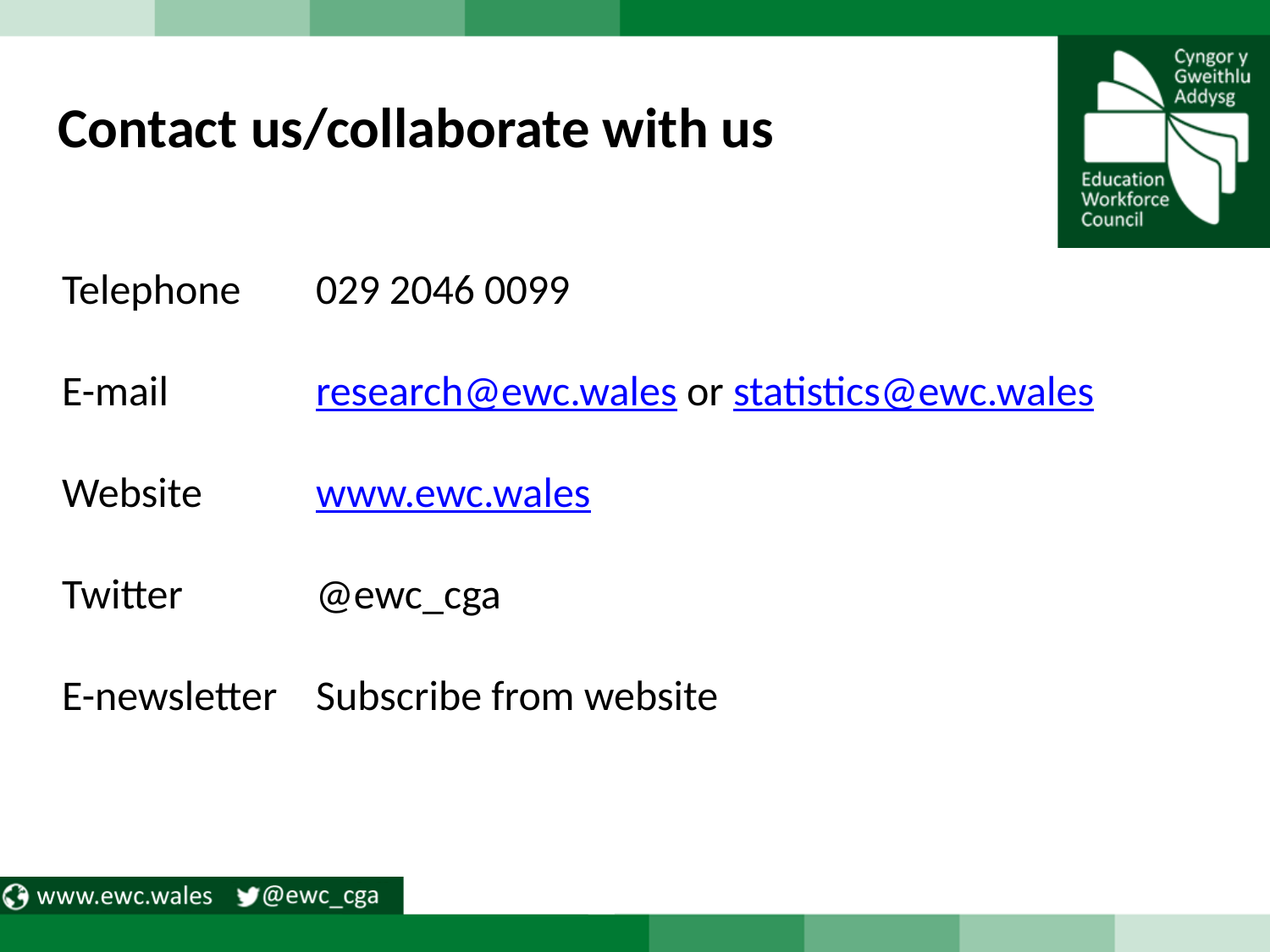

# Contact us/collaborate with us

Telephone	029 2046 0099

E-mail		research@ewc.wales or statistics@ewc.wales

Website	www.ewc.wales

Twitter		@ewc_cga

E-newsletter	Subscribe from website